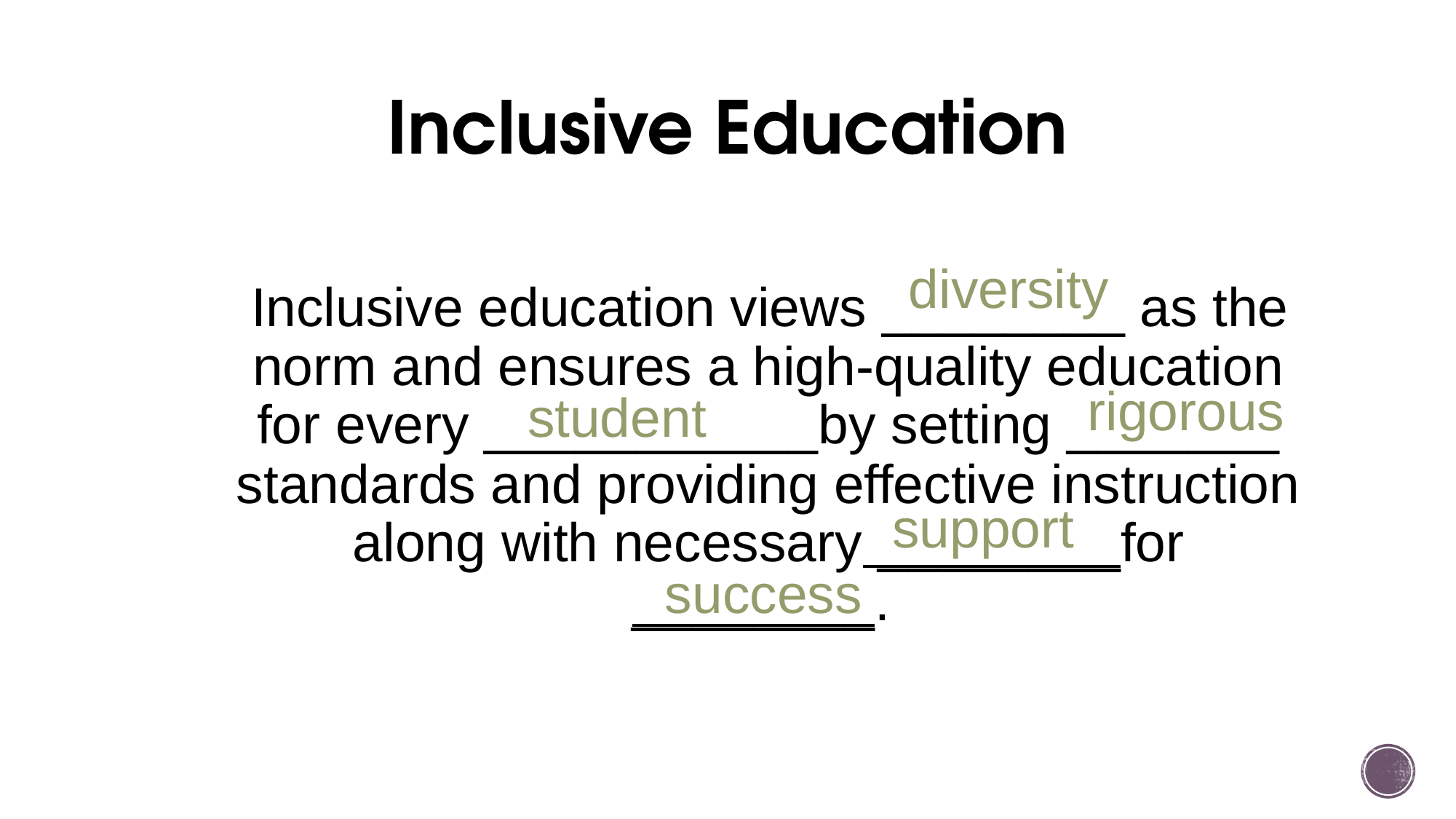

# Inclusive Education

  Inclusive education views ________ as the norm and ensures a high-quality education for every ___________by setting _______ standards and providing effective instruction along with necessary ________for ________.

diversity

rigorous
student
support
success